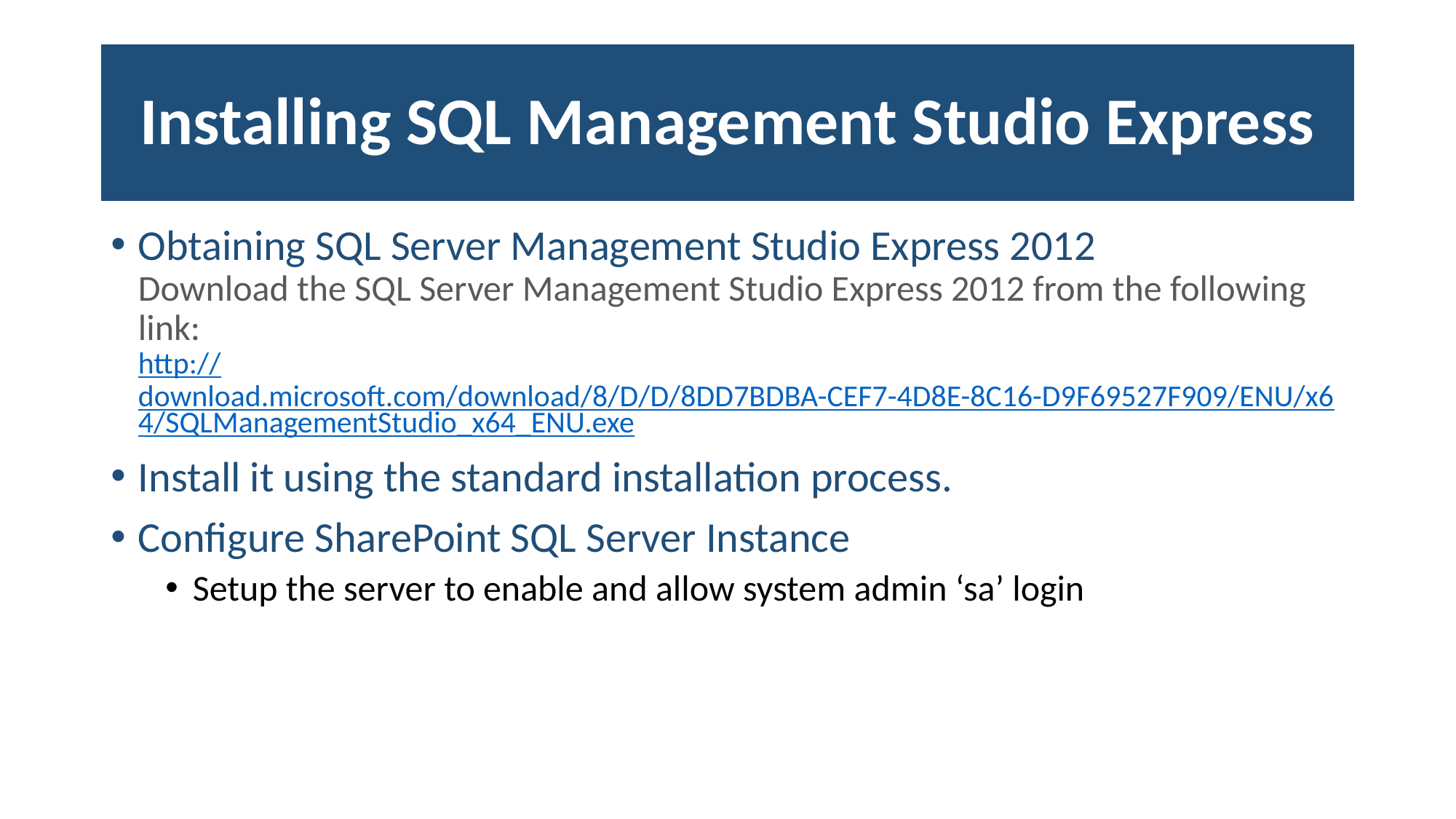

# Installing SQL Management Studio Express
Obtaining SQL Server Management Studio Express 2012
Download the SQL Server Management Studio Express 2012 from the following link:
http://download.microsoft.com/download/8/D/D/8DD7BDBA-CEF7-4D8E-8C16-D9F69527F909/ENU/x64/SQLManagementStudio_x64_ENU.exe
Install it using the standard installation process.
Configure SharePoint SQL Server Instance
Setup the server to enable and allow system admin ‘sa’ login